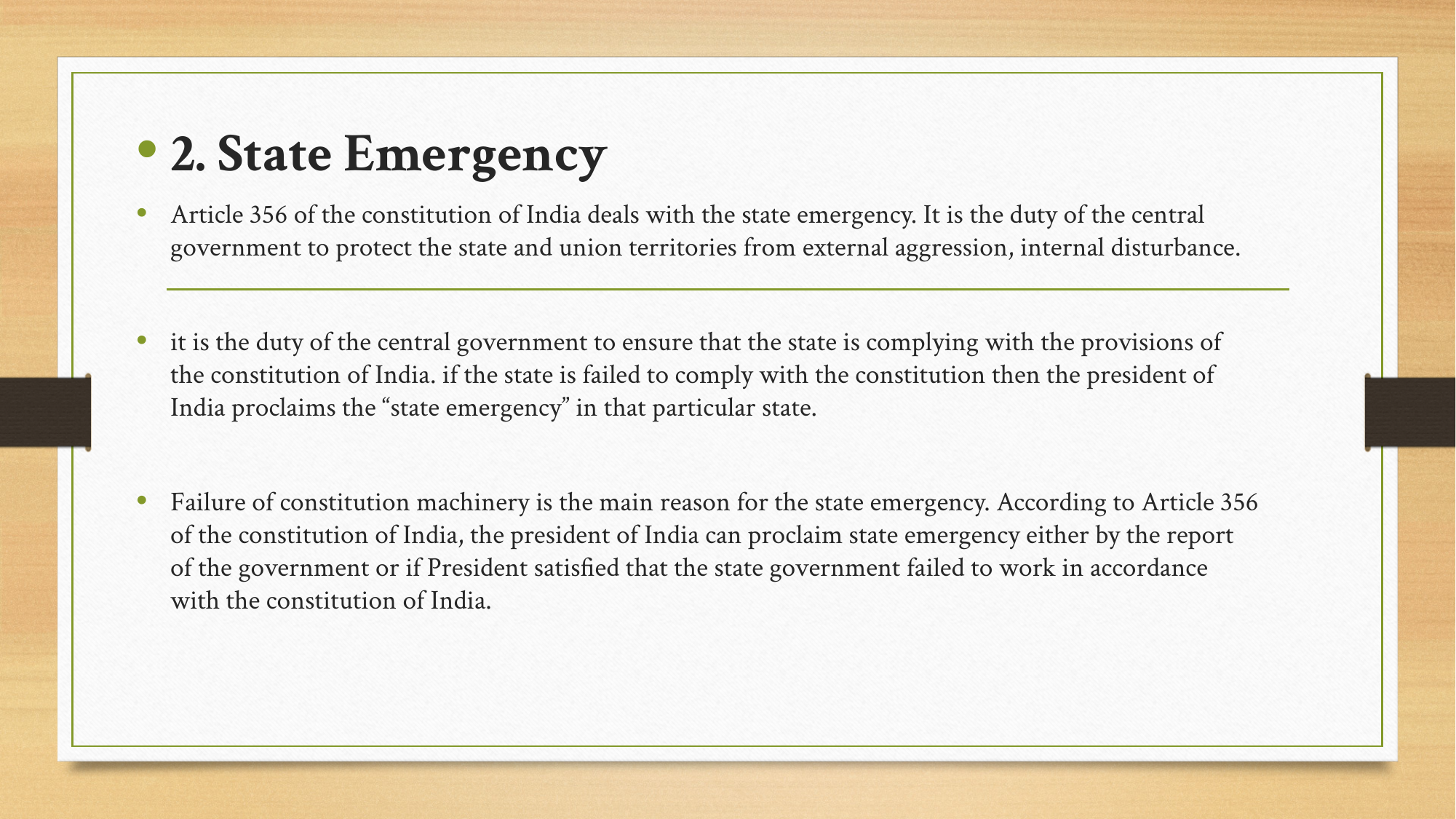

2. State Emergency
Article 356 of the constitution of India deals with the state emergency. It is the duty of the central government to protect the state and union territories from external aggression, internal disturbance.

it is the duty of the central government to ensure that the state is complying with the provisions of the constitution of India. if the state is failed to comply with the constitution then the president of India proclaims the “state emergency” in that particular state.

Failure of constitution machinery is the main reason for the state emergency. According to Article 356 of the constitution of India, the president of India can proclaim state emergency either by the report of the government or if President satisfied that the state government failed to work in accordance with the constitution of India.